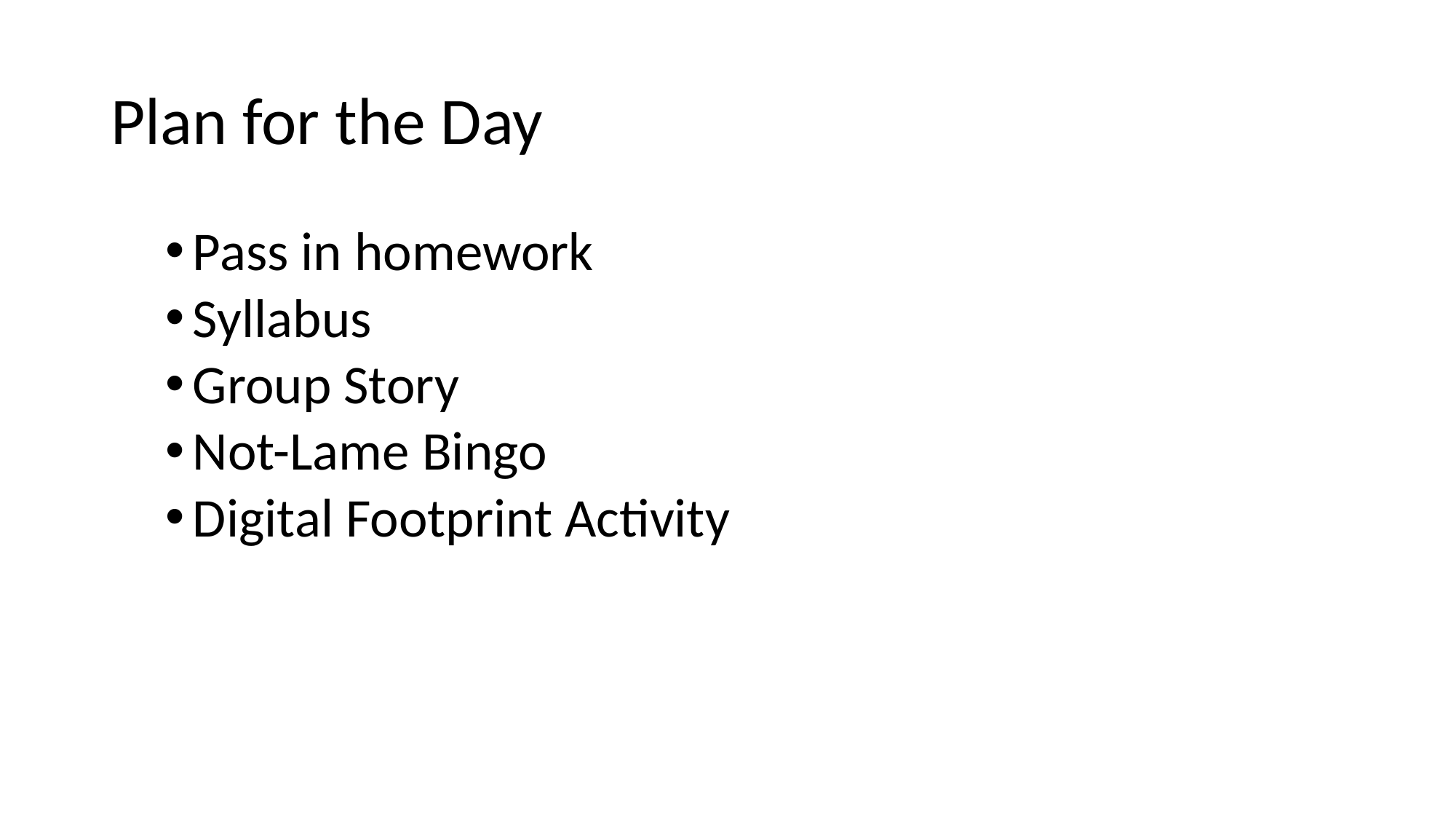

# Plan for the Day
Pass in homework
Syllabus
Group Story
Not-Lame Bingo
Digital Footprint Activity